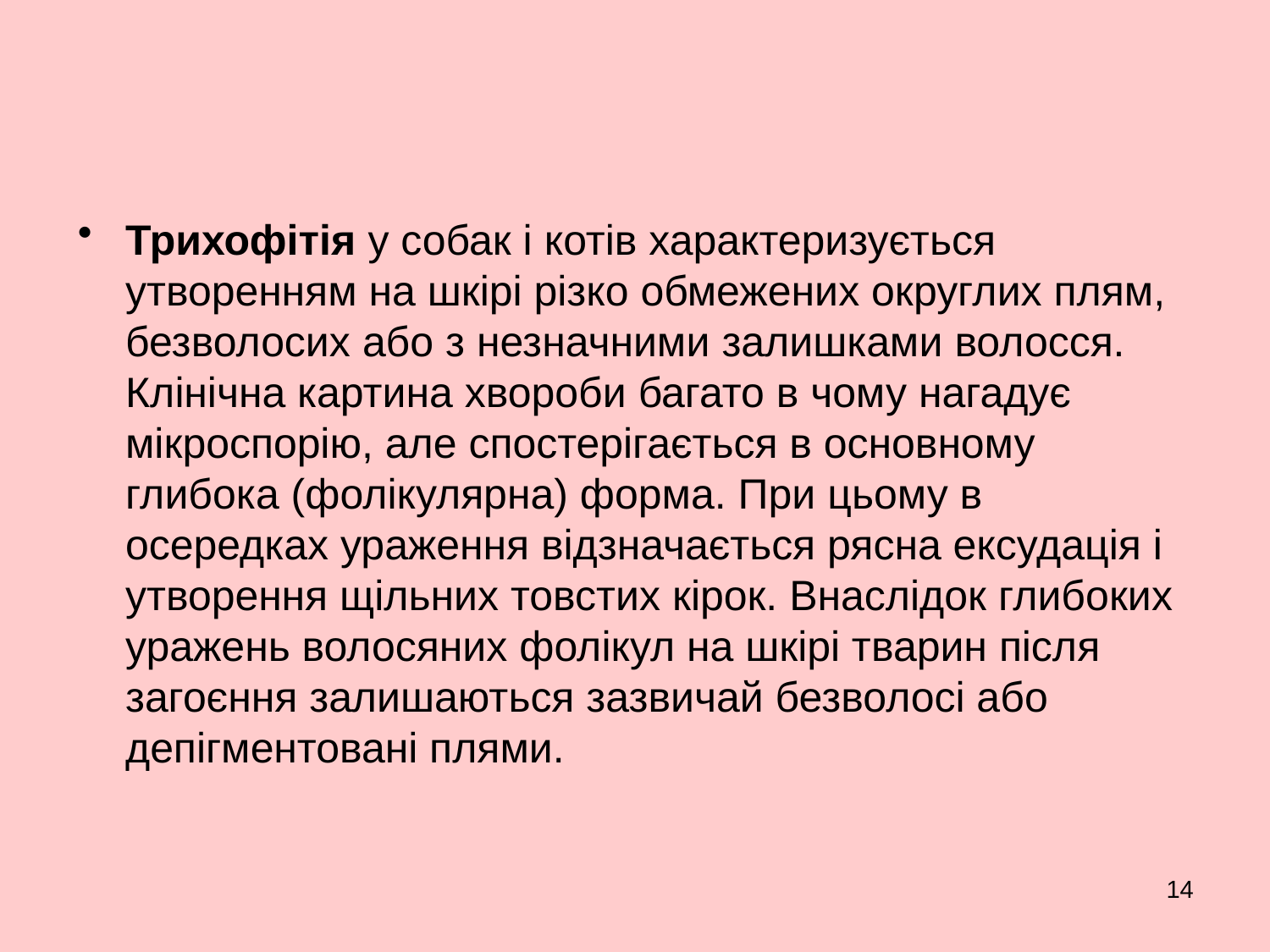

#
Трихофітія у собак і котів характеризується утворенням на шкірі різко обмежених округлих плям, безволосих або з незначними залишками волосся. Клінічна картина хвороби багато в чому нагадує мікроспорію, але спостерігається в основному глибока (фолікулярна) форма. При цьому в осередках ураження відзначається рясна ексудація і утворення щільних товстих кірок. Внаслідок глибоких уражень волосяних фолікул на шкірі тварин після загоєння залишаються зазвичай безволосі або депігментовані плями.
14